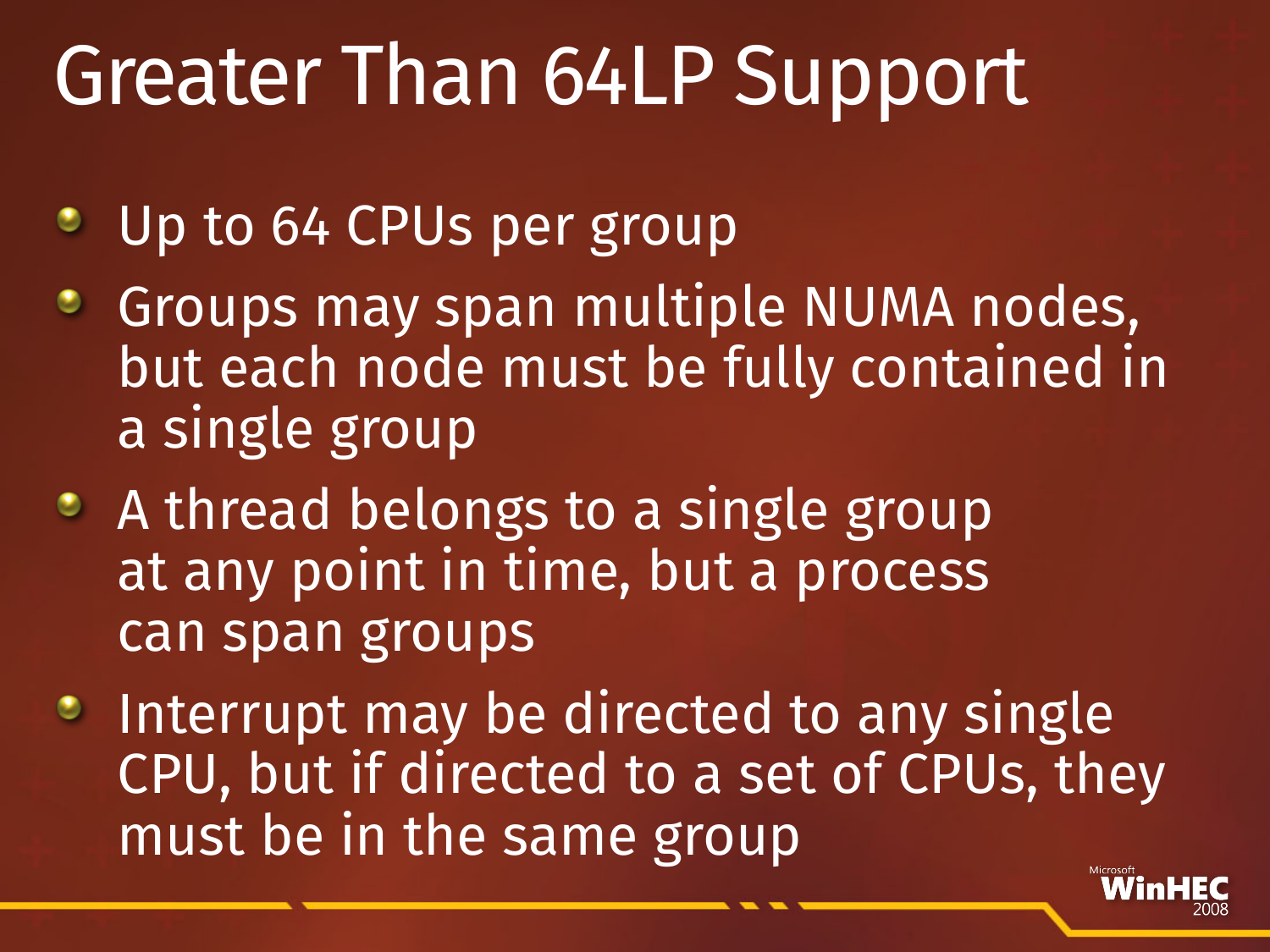

# Greater Than 64LP Support
Up to 64 CPUs per group
Groups may span multiple NUMA nodes,
but each node must be fully contained in
a single group
A thread belongs to a single group
at any point in time, but a process
can span groups
Interrupt may be directed to any single CPU, but if directed to a set of CPUs, they must be in the same group